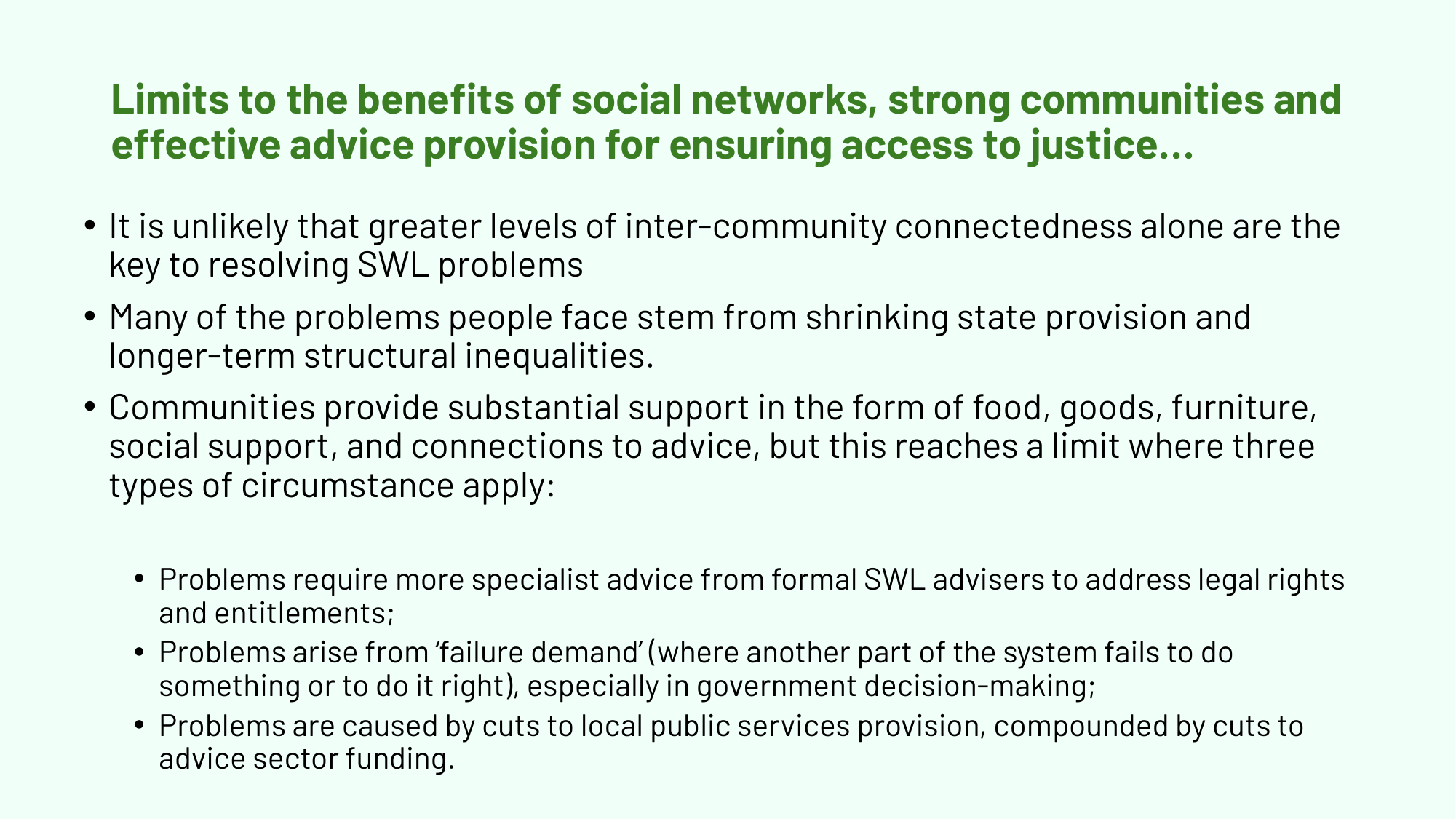

# Limits to the benefits of social networks, strong communities and effective advice provision for ensuring access to justice…
It is unlikely that greater levels of inter-community connectedness alone are the key to resolving SWL problems
Many of the problems people face stem from shrinking state provision and longer-term structural inequalities.
Communities provide substantial support in the form of food, goods, furniture, social support, and connections to advice, but this reaches a limit where three types of circumstance apply:

Problems require more specialist advice from formal SWL advisers to address legal rights and entitlements;
Problems arise from ‘failure demand’ (where another part of the system fails to do something or to do it right), especially in government decision-making;
Problems are caused by cuts to local public services provision, compounded by cuts to advice sector funding.